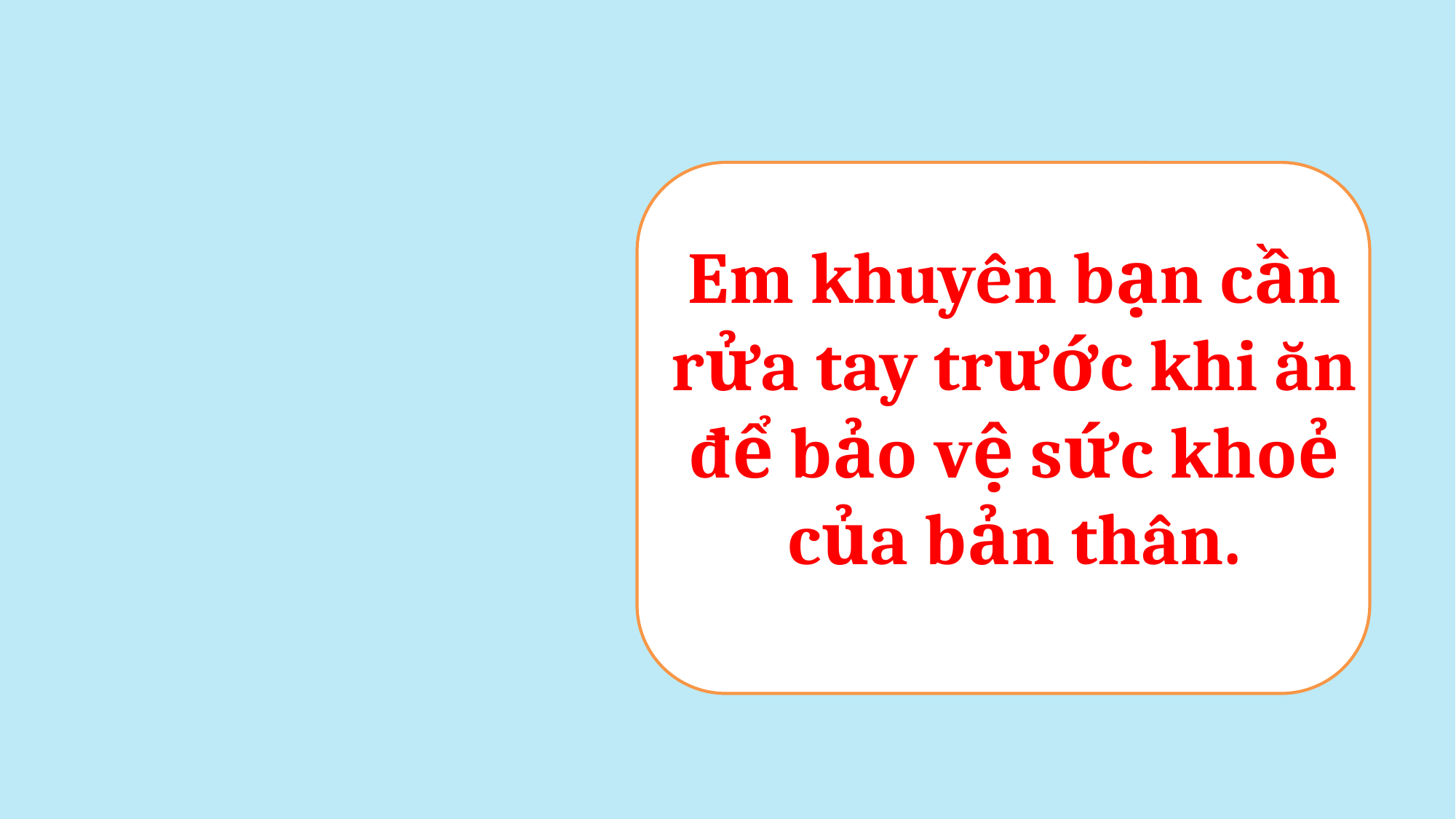

Em khuyên bạn cần rửa tay trước khi ăn để bảo vệ sức khoẻ của bản thân.